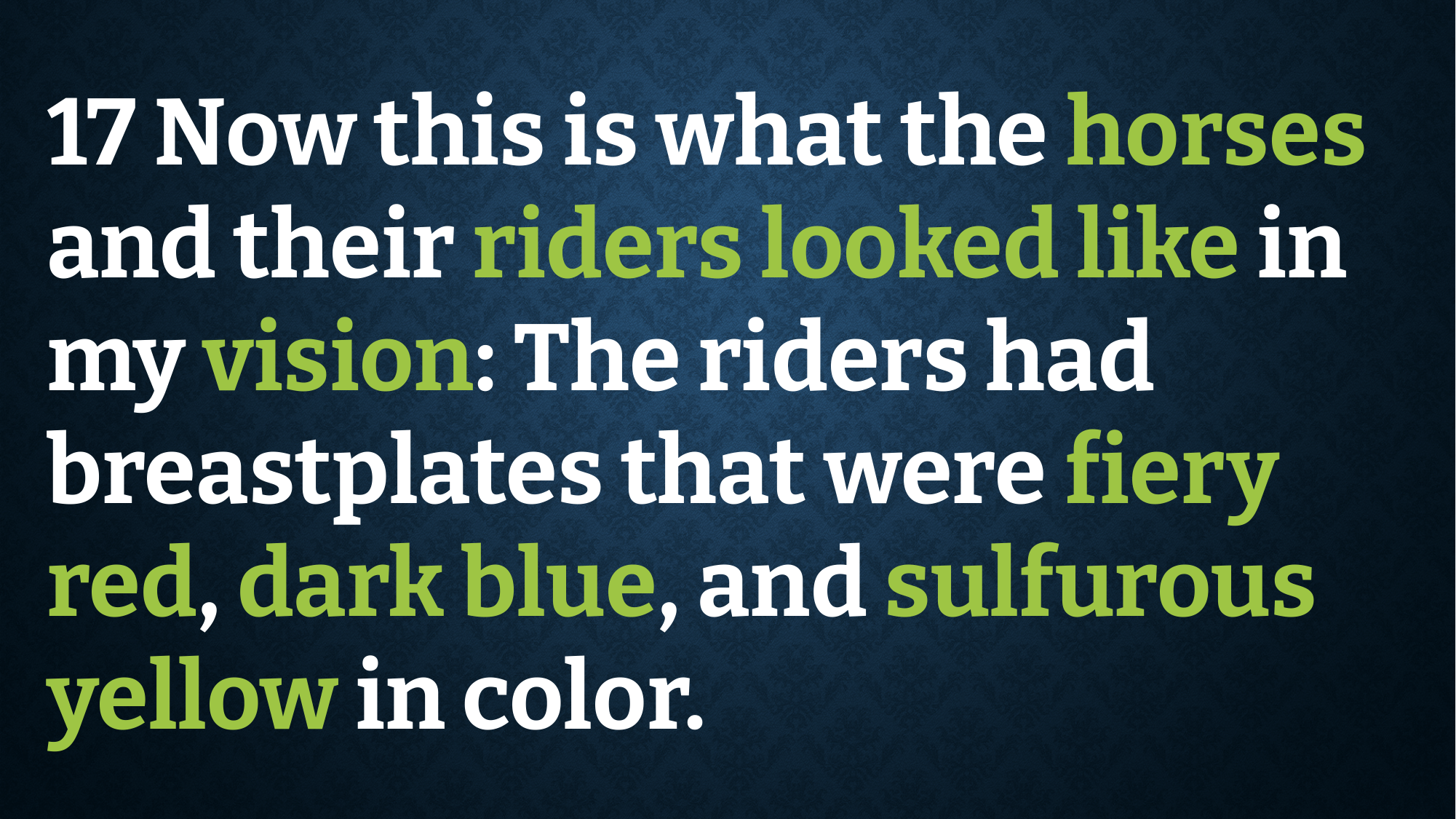

17 Now this is what the horses and their riders looked like in my vision: The riders had breastplates that were fiery red, dark blue, and sulfurous yellow in color.